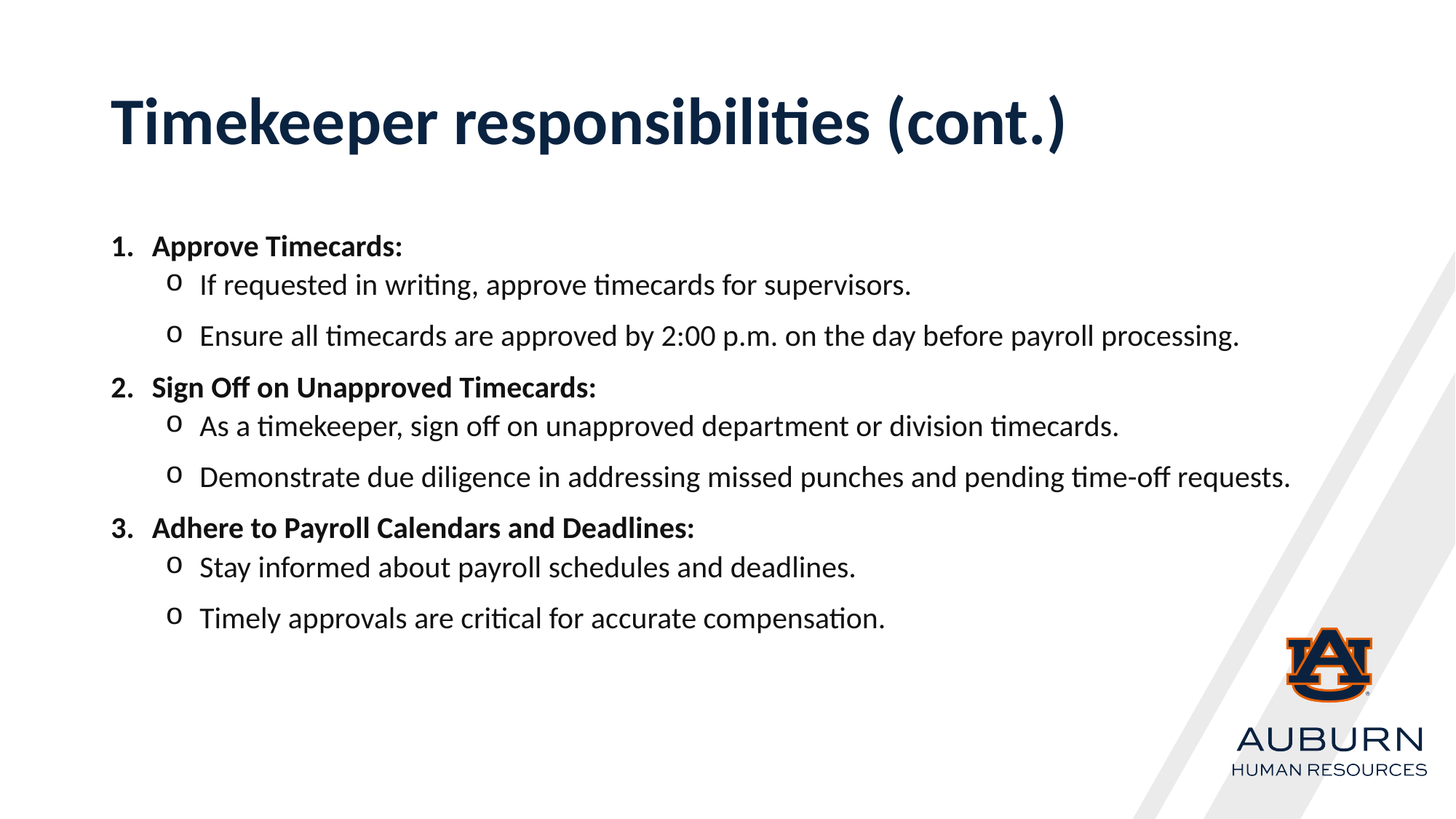

# Timekeeper responsibilities (cont.)
Approve Timecards:
If requested in writing, approve timecards for supervisors.
Ensure all timecards are approved by 2:00 p.m. on the day before payroll processing.
Sign Off on Unapproved Timecards:
As a timekeeper, sign off on unapproved department or division timecards.
Demonstrate due diligence in addressing missed punches and pending time-off requests.
Adhere to Payroll Calendars and Deadlines:
Stay informed about payroll schedules and deadlines.
Timely approvals are critical for accurate compensation.